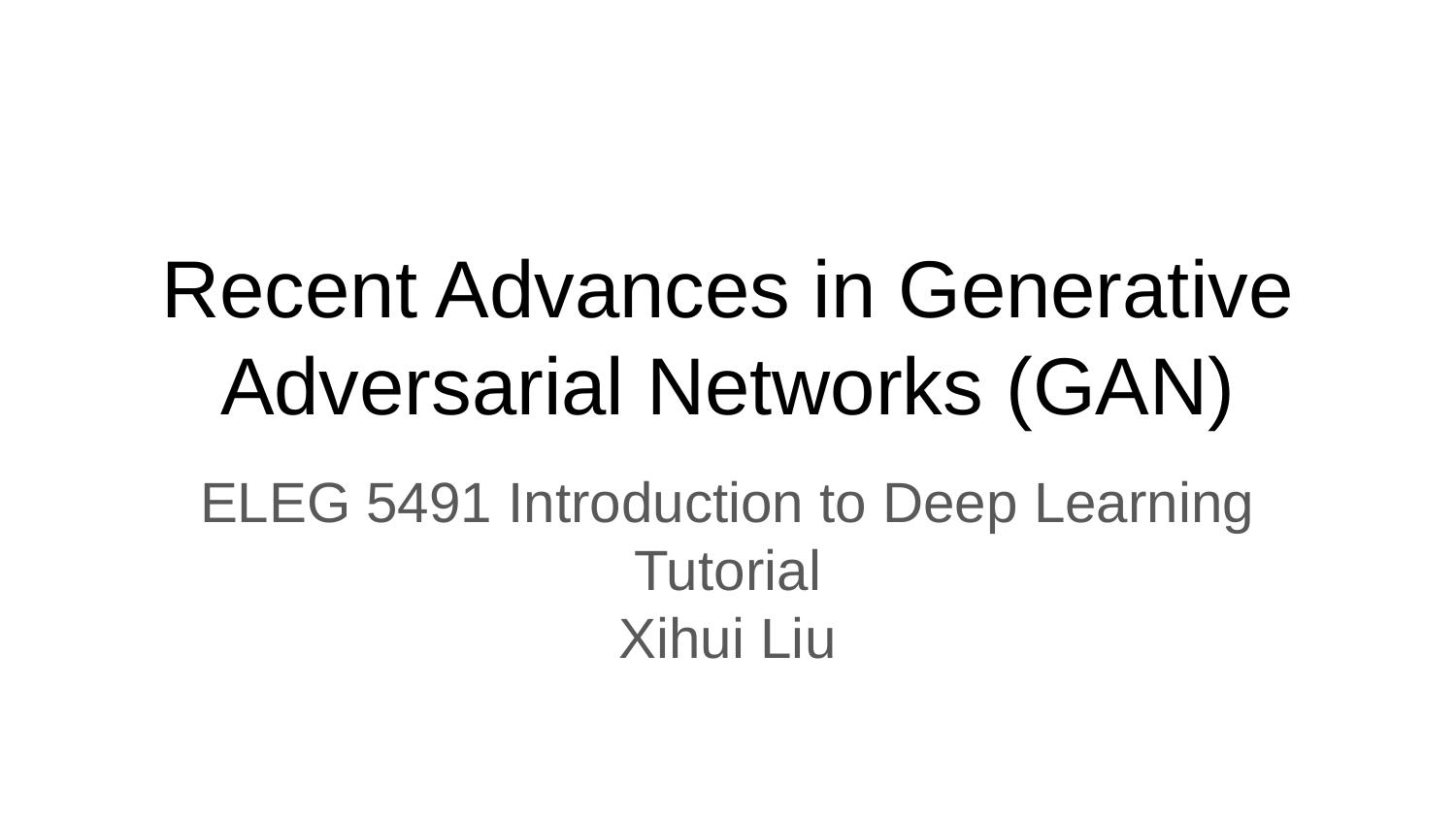

# Recent Advances in Generative Adversarial Networks (GAN)
ELEG 5491 Introduction to Deep Learning
Tutorial
Xihui Liu